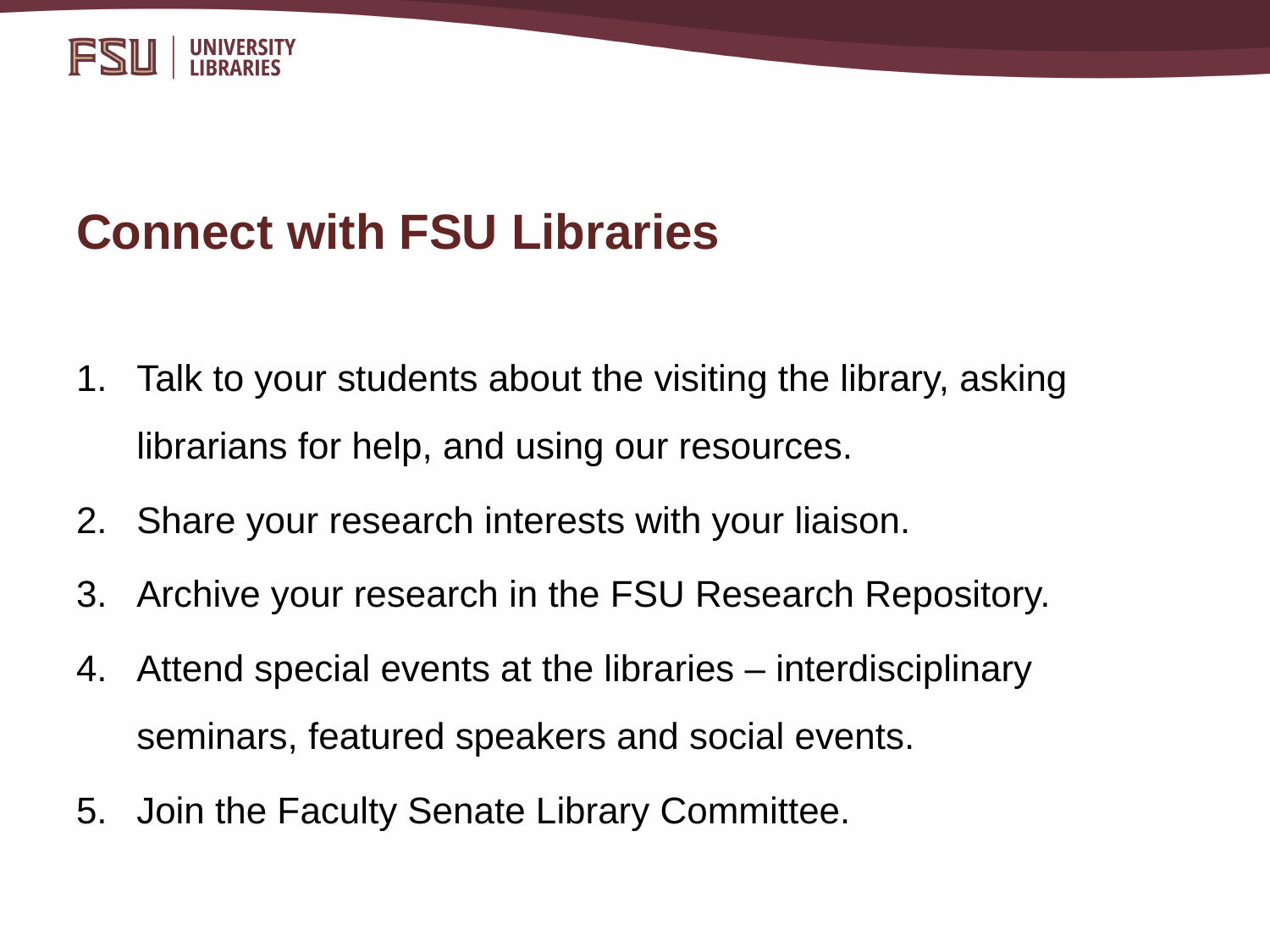

# Connect with FSU Libraries
Talk to your students about the visiting the library, asking librarians for help, and using our resources.
Share your research interests with your liaison.
Archive your research in the FSU Research Repository.
Attend special events at the libraries – interdisciplinary seminars, featured speakers and social events.
Join the Faculty Senate Library Committee.